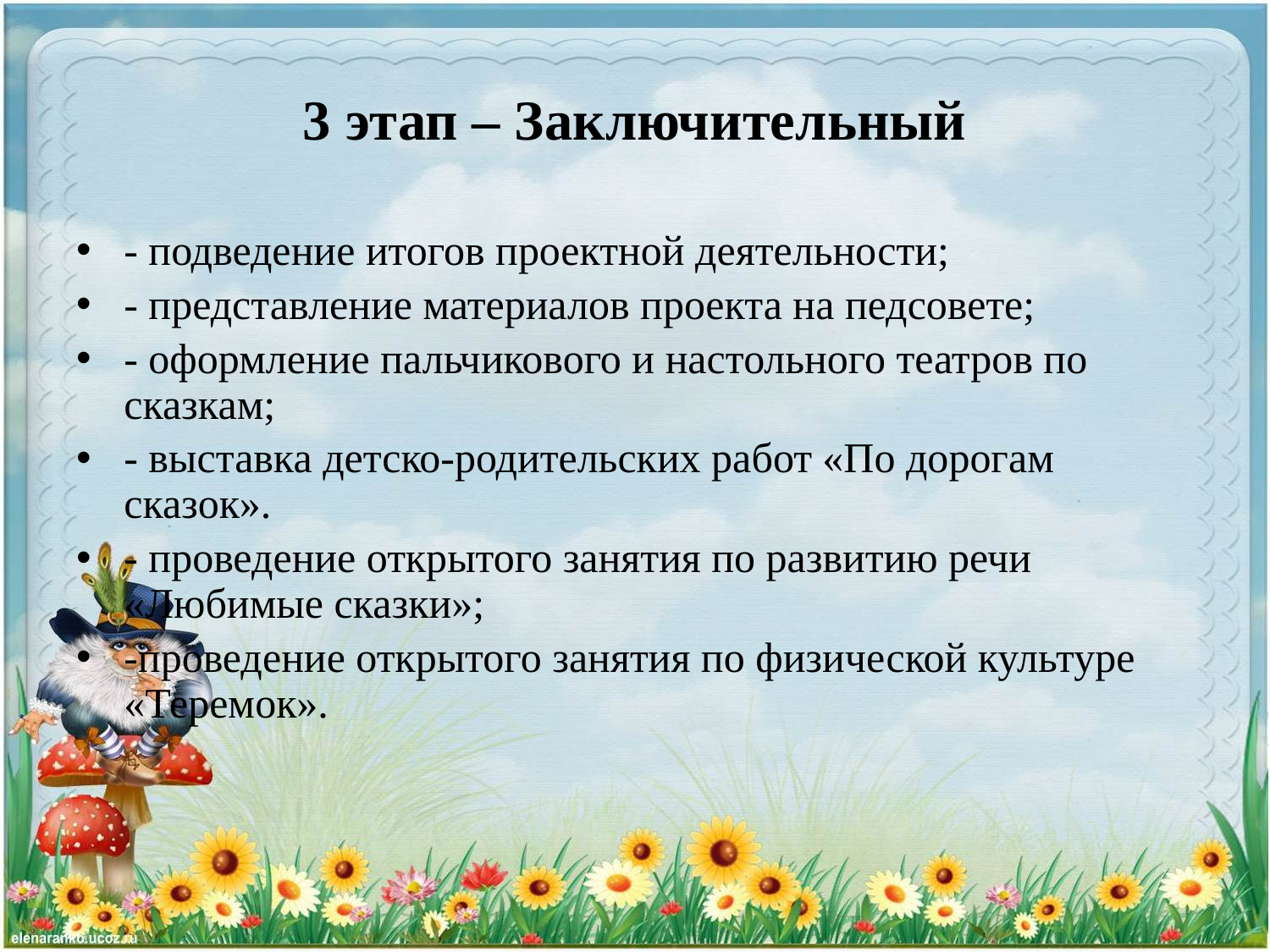

3 этап – Заключительный
- подведение итогов проектной деятельности;
- представление материалов проекта на педсовете;
- оформление пальчикового и настольного театров по сказкам;
- выставка детско-родительских работ «По дорогам сказок».
- проведение открытого занятия по развитию речи «Любимые сказки»;
-проведение открытого занятия по физической культуре «Теремок».